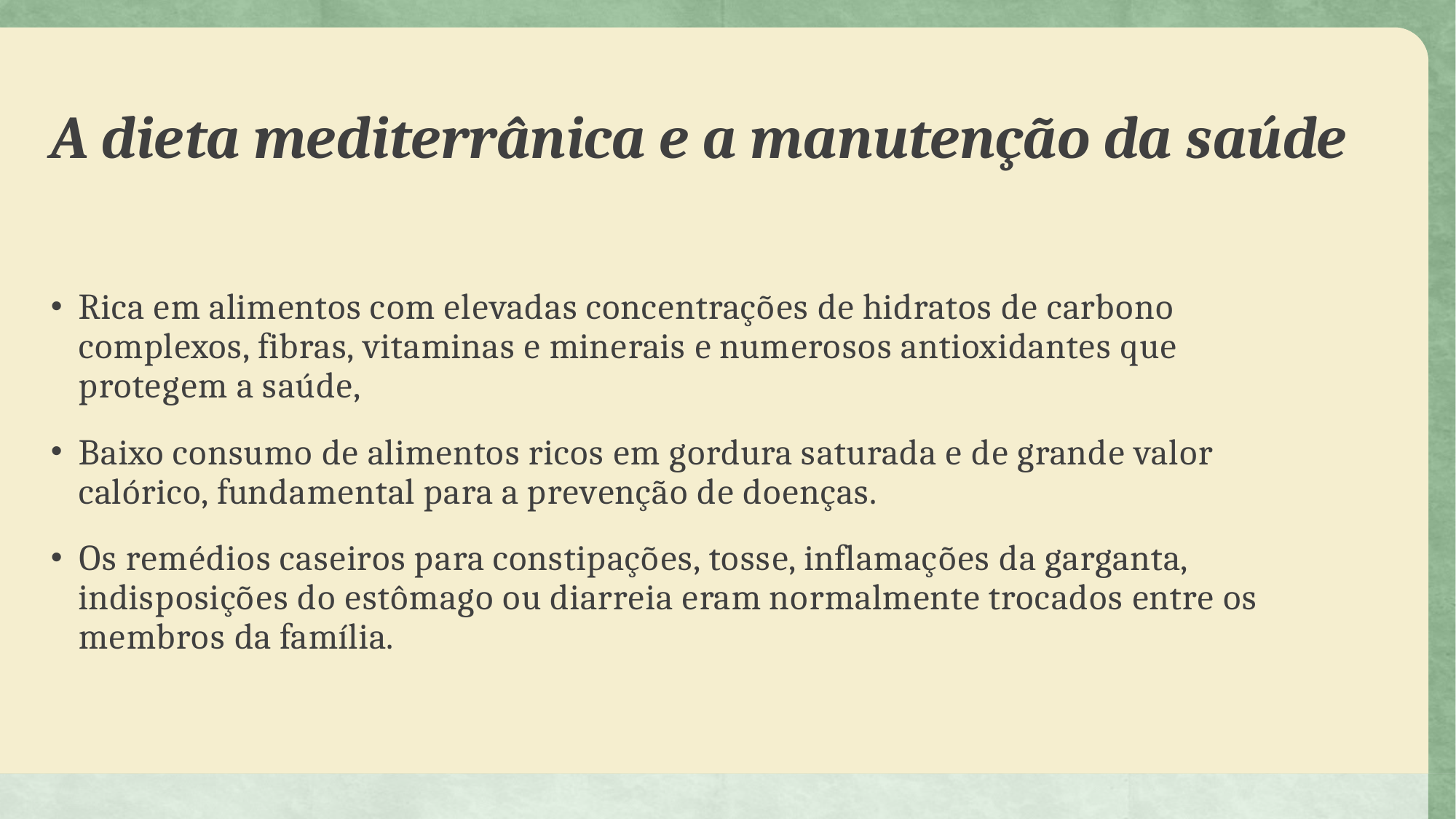

# A dieta mediterrânica e a manutenção da saúde

Rica em alimentos com elevadas concentrações de hidratos de carbono complexos, fibras, vitaminas e minerais e numerosos antioxidantes que protegem a saúde,
Baixo consumo de alimentos ricos em gordura saturada e de grande valor calórico, fundamental para a prevenção de doenças.
Os remédios caseiros para constipações, tosse, inflamações da garganta, indisposições do estômago ou diarreia eram normalmente trocados entre os membros da família.